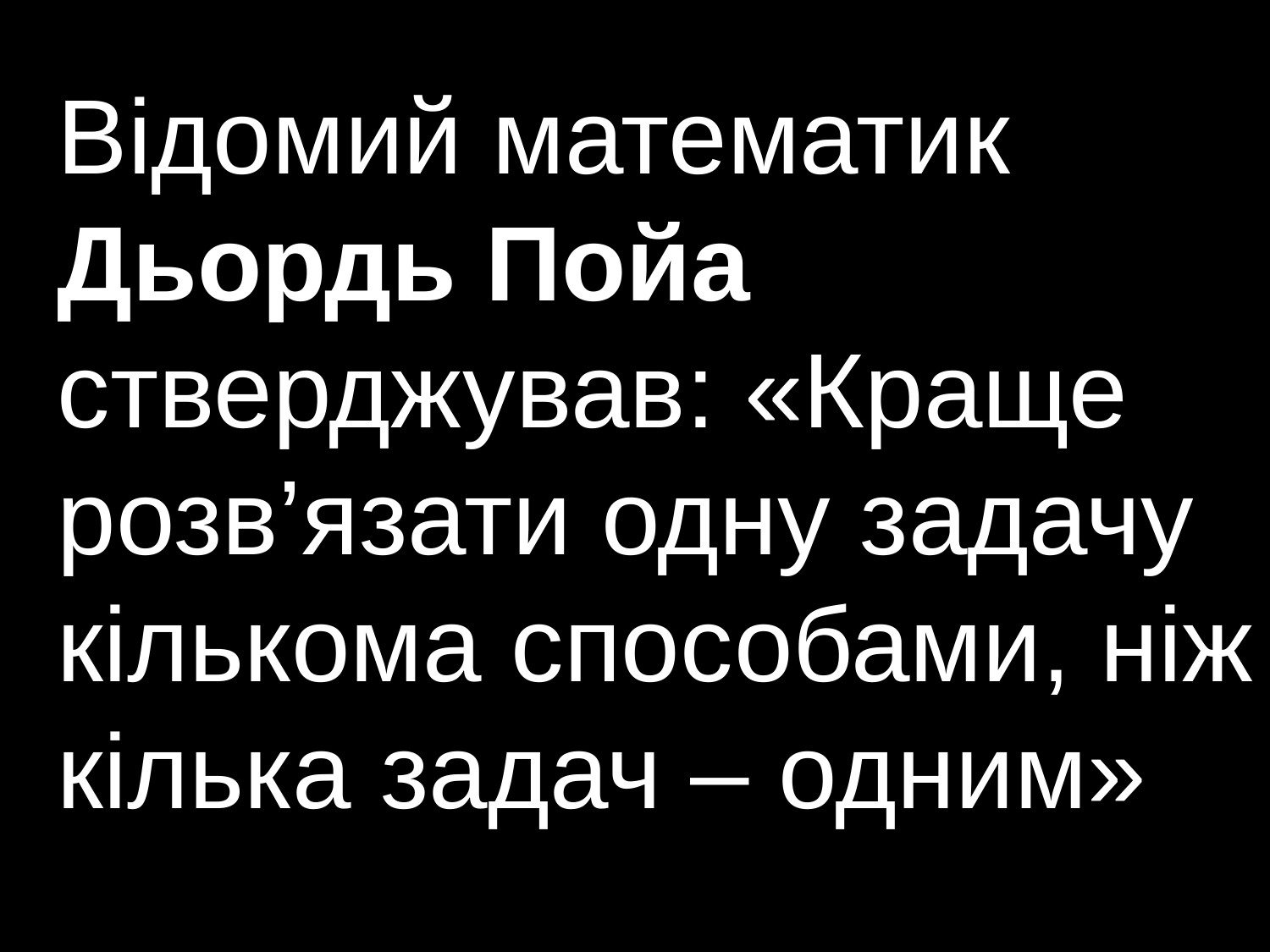

Відомий математик
Дьордь Пойа стверджував: «Краще розв’язати одну задачу кількома способами, ніж кілька задач – одним»